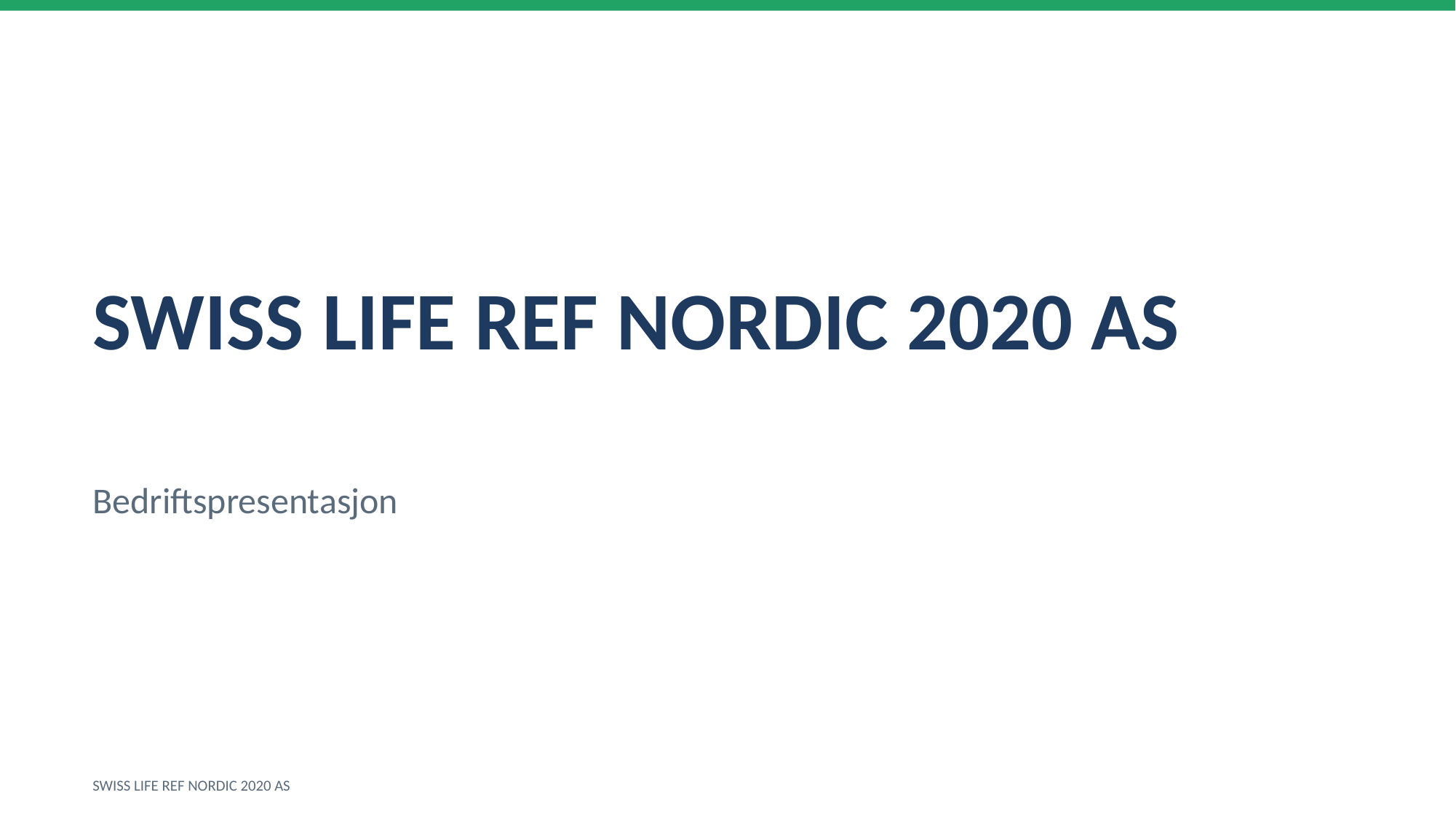

SWISS LIFE REF NORDIC 2020 AS
Bedriftspresentasjon
SWISS LIFE REF NORDIC 2020 AS